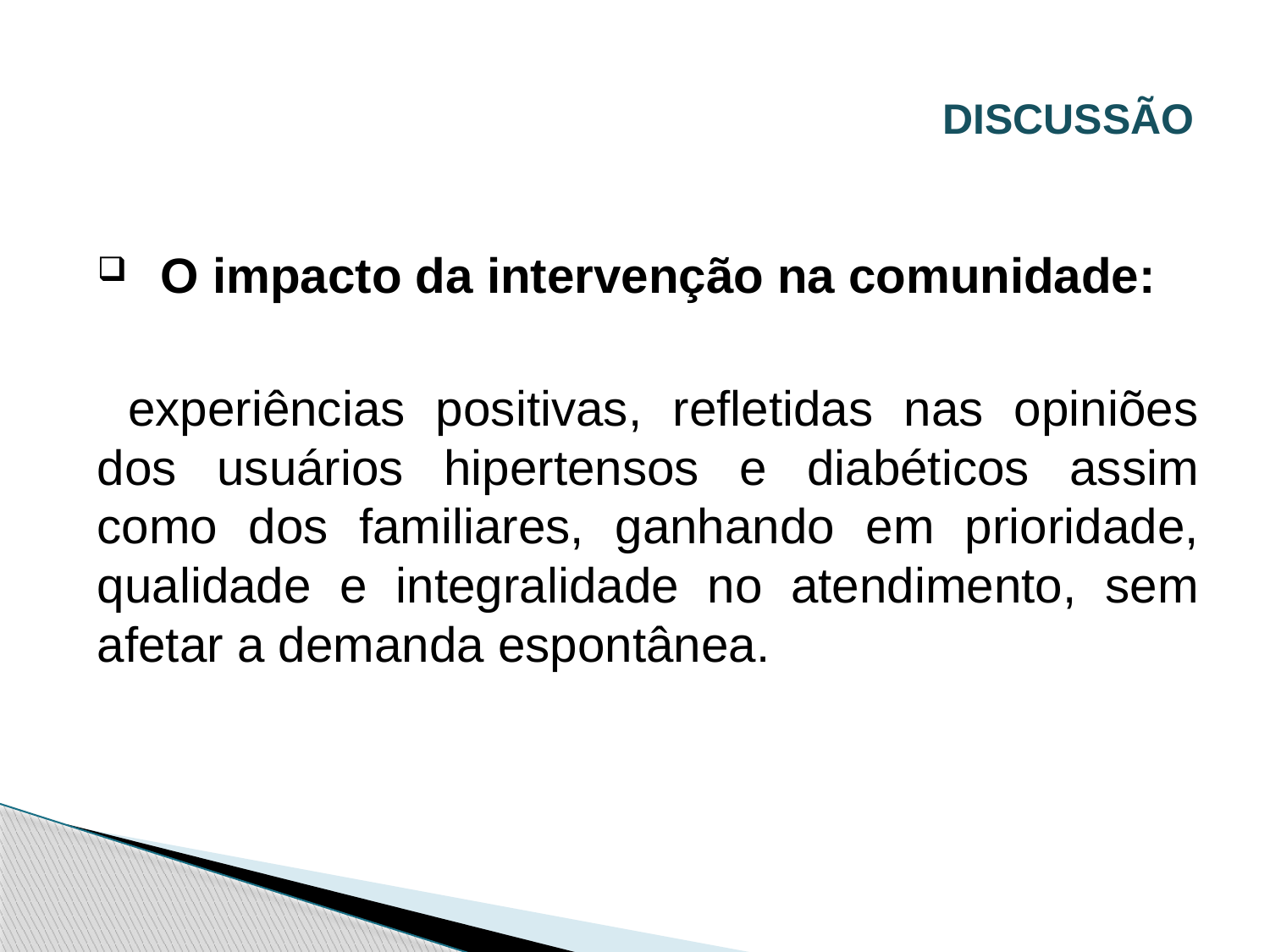

# DISCUSSÃO
O impacto da intervenção na comunidade:

 experiências positivas, refletidas nas opiniões dos usuários hipertensos e diabéticos assim como dos familiares, ganhando em prioridade, qualidade e integralidade no atendimento, sem afetar a demanda espontânea.